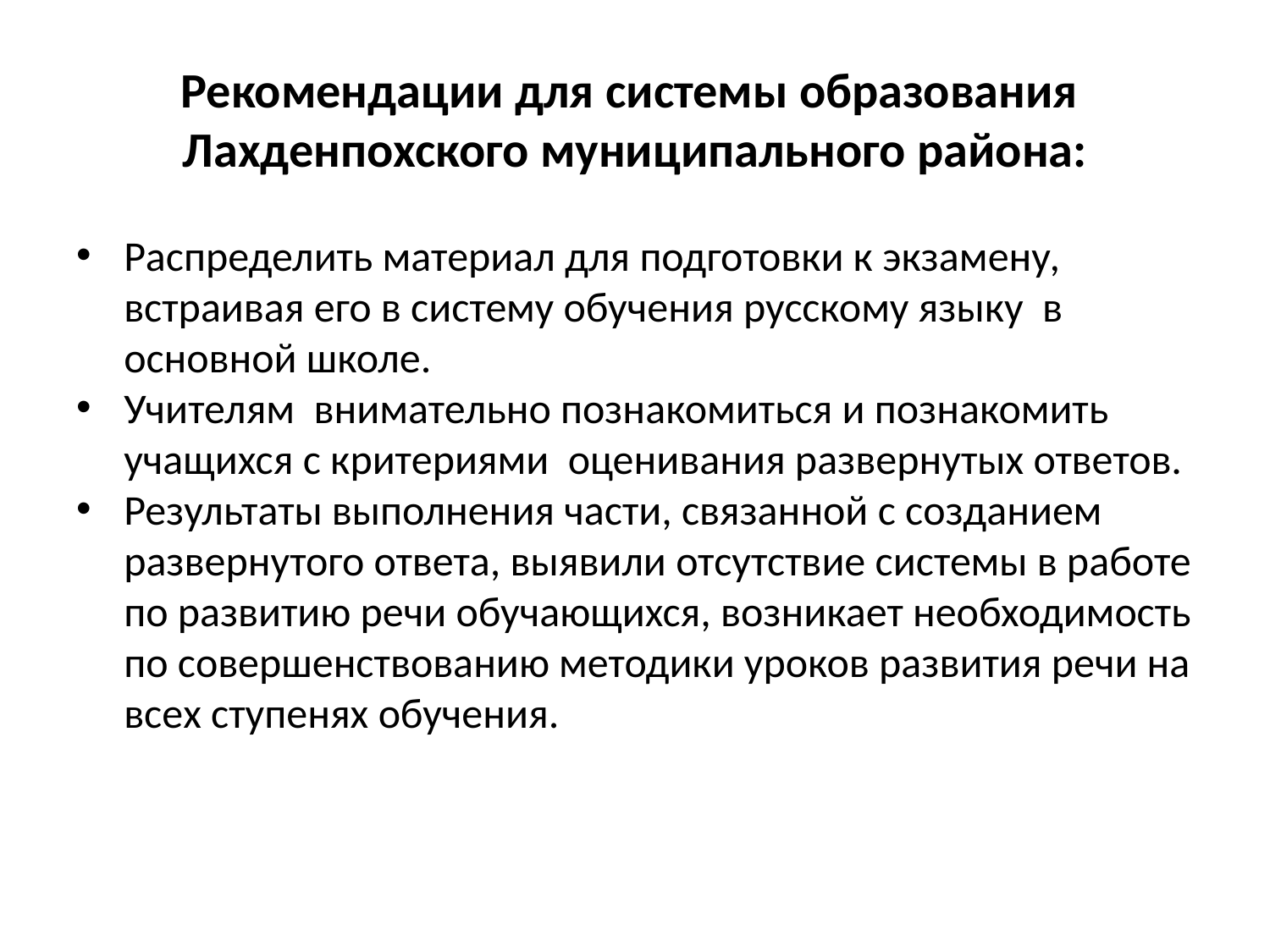

# Рекомендации для системы образования Лахденпохского муниципального района:
Распределить материал для подготовки к экзамену, встраивая его в систему обучения русскому языку  в основной школе.
Учителям  внимательно познакомиться и познакомить учащихся с критериями  оценивания развернутых ответов.
Результаты выполнения части, связанной с созданием развернутого ответа, выявили отсутствие системы в работе по развитию речи обучающихся, возникает необходимость по совершенствованию методики уроков развития речи на всех ступенях обучения.